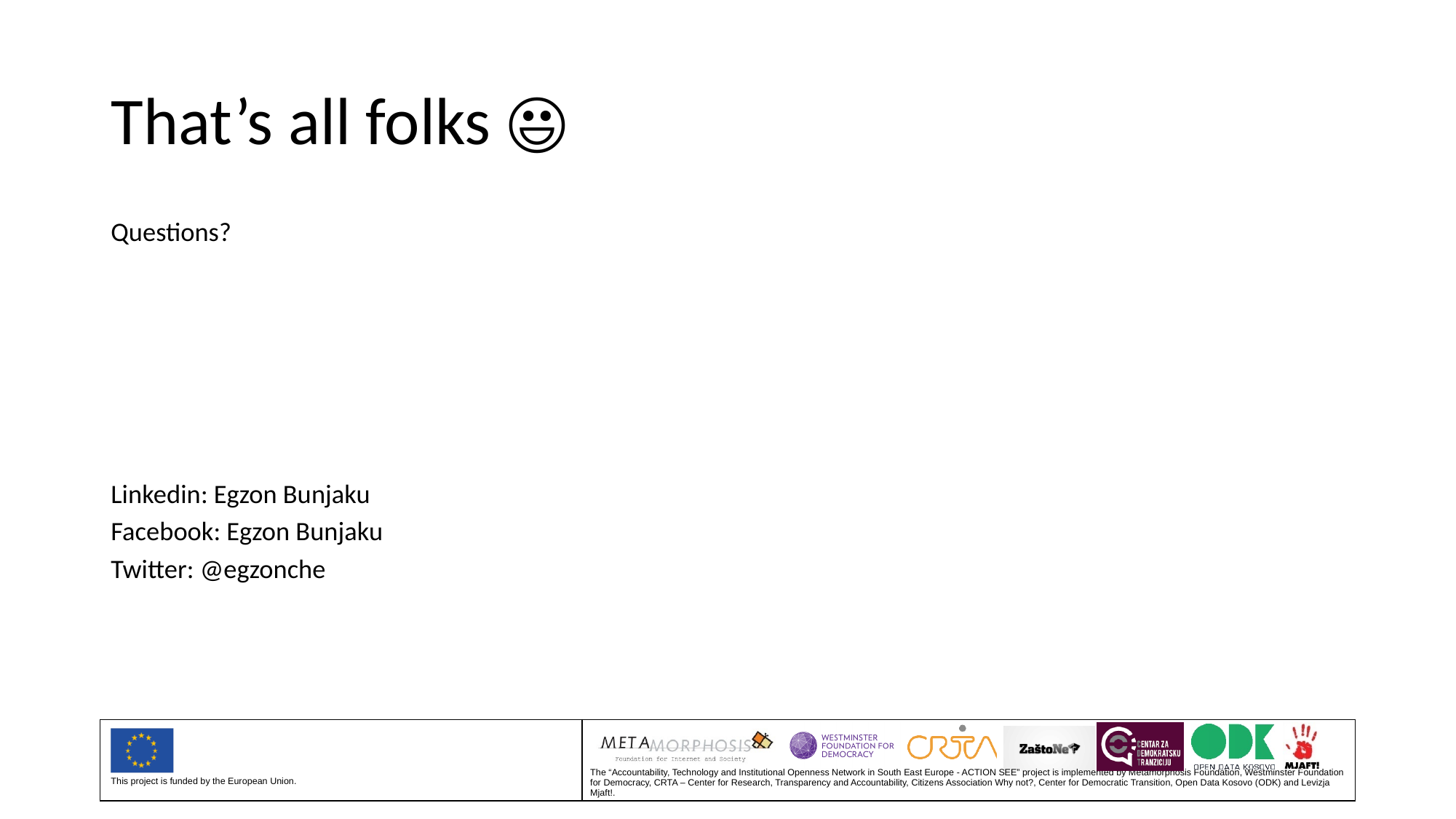

# That’s all folks 😃
Questions?

Linkedin: Egzon Bunjaku
Facebook: Egzon Bunjaku
Twitter: @egzonche